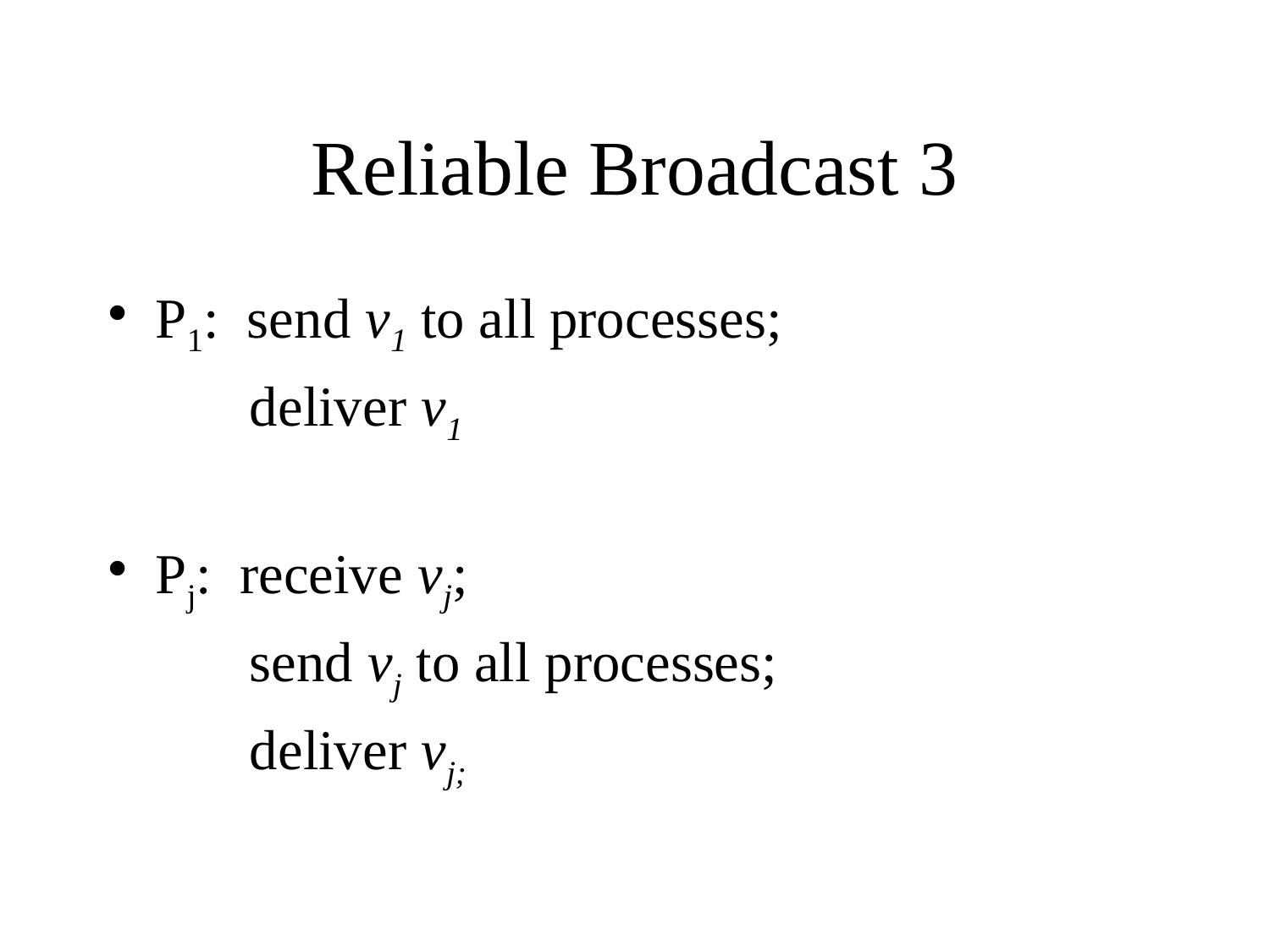

# Reliable Broadcast 3
P1:  send v1 to all processes;
          deliver v1

Pj:  receive vj;
          send vj to all processes;
          deliver vj;